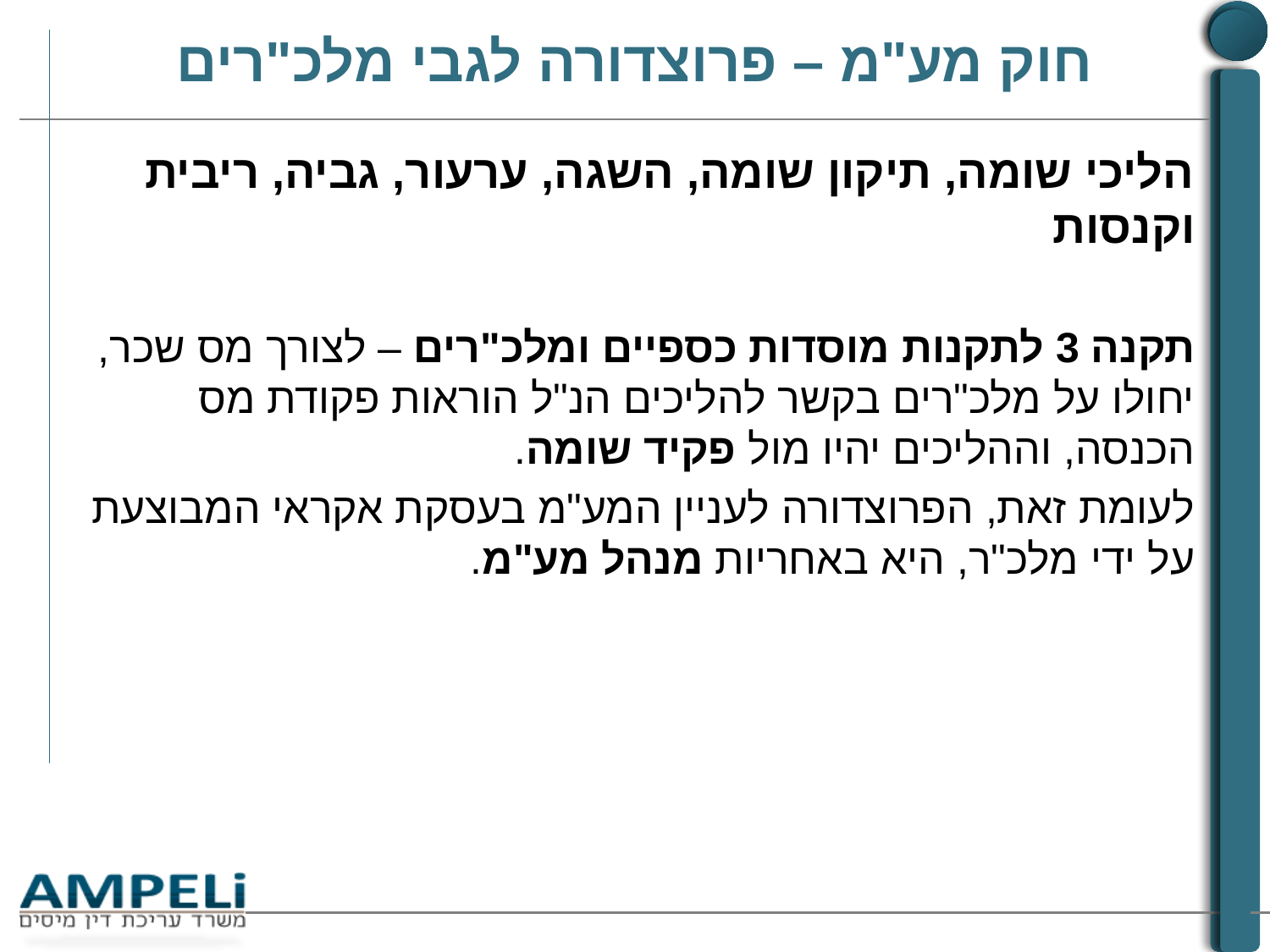

# חוק מע"מ – פרוצדורה לגבי מלכ"רים
הליכי שומה, תיקון שומה, השגה, ערעור, גביה, ריבית וקנסות

תקנה 3 לתקנות מוסדות כספיים ומלכ"רים – לצורך מס שכר, יחולו על מלכ"רים בקשר להליכים הנ"ל הוראות פקודת מס הכנסה, וההליכים יהיו מול פקיד שומה.
לעומת זאת, הפרוצדורה לעניין המע"מ בעסקת אקראי המבוצעת על ידי מלכ"ר, היא באחריות מנהל מע"מ.